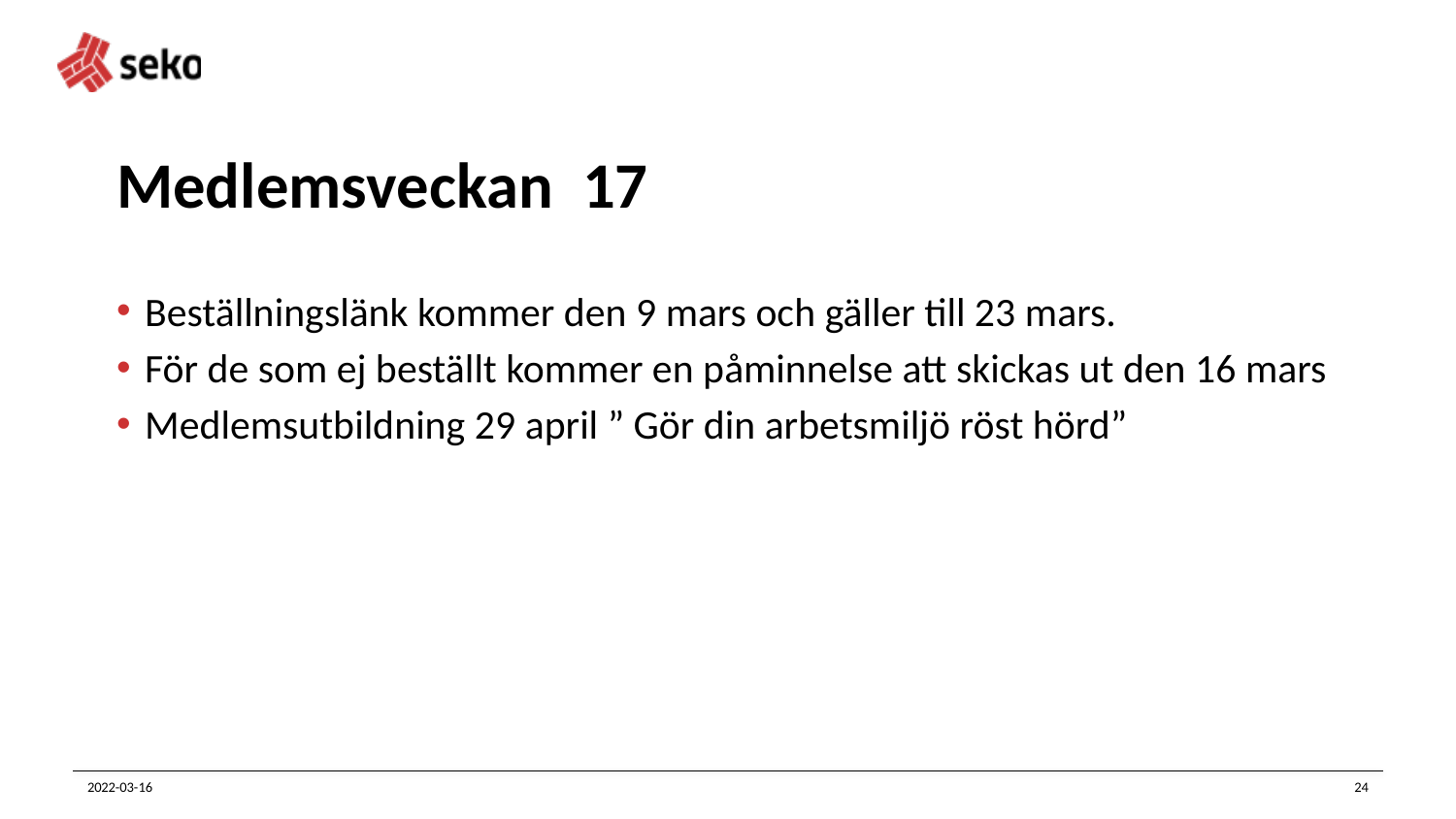

# Medlemsveckan  17
Beställningslänk kommer den 9 mars och gäller till 23 mars.
För de som ej beställt kommer en påminnelse att skickas ut den 16 mars
Medlemsutbildning 29 april ” Gör din arbetsmiljö röst hörd”

2022-03-16

24